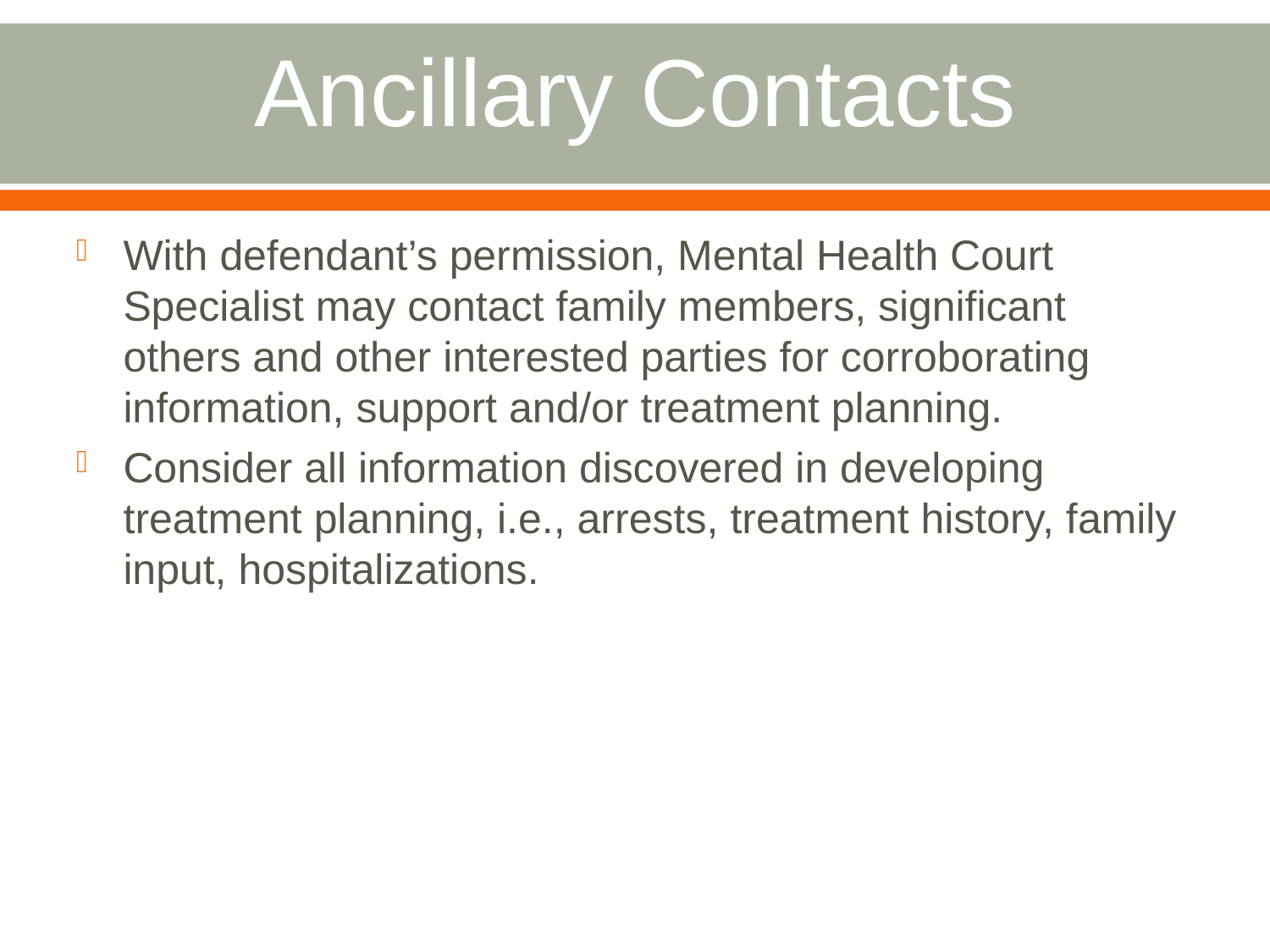

Ancillary Contacts
With defendant’s permission, Mental Health Court Specialist may contact family members, significant others and other interested parties for corroborating information, support and/or treatment planning.
Consider all information discovered in developing treatment planning, i.e., arrests, treatment history, family input, hospitalizations.